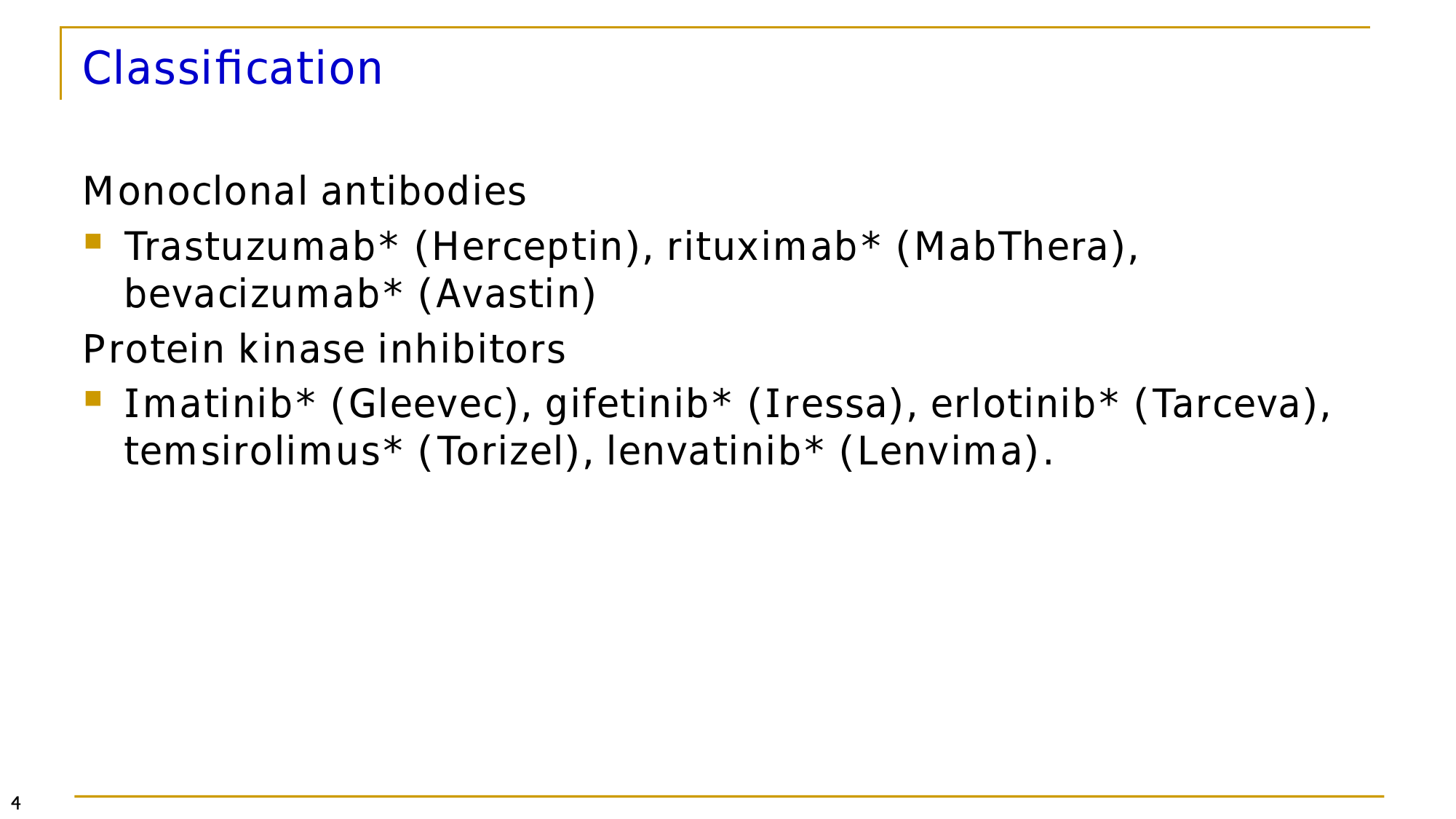

# Classification
Monoclonal antibodies
Trastuzumab* (Herceptin), rituximab* (MabThera), bevacizumab* (Avastin)
Protein kinase inhibitors
Imatinib* (Gleevec), gifetinib* (Iressa), erlotinib* (Tarceva), temsirolimus* (Torizel), lenvatinib* (Lenvima).
4